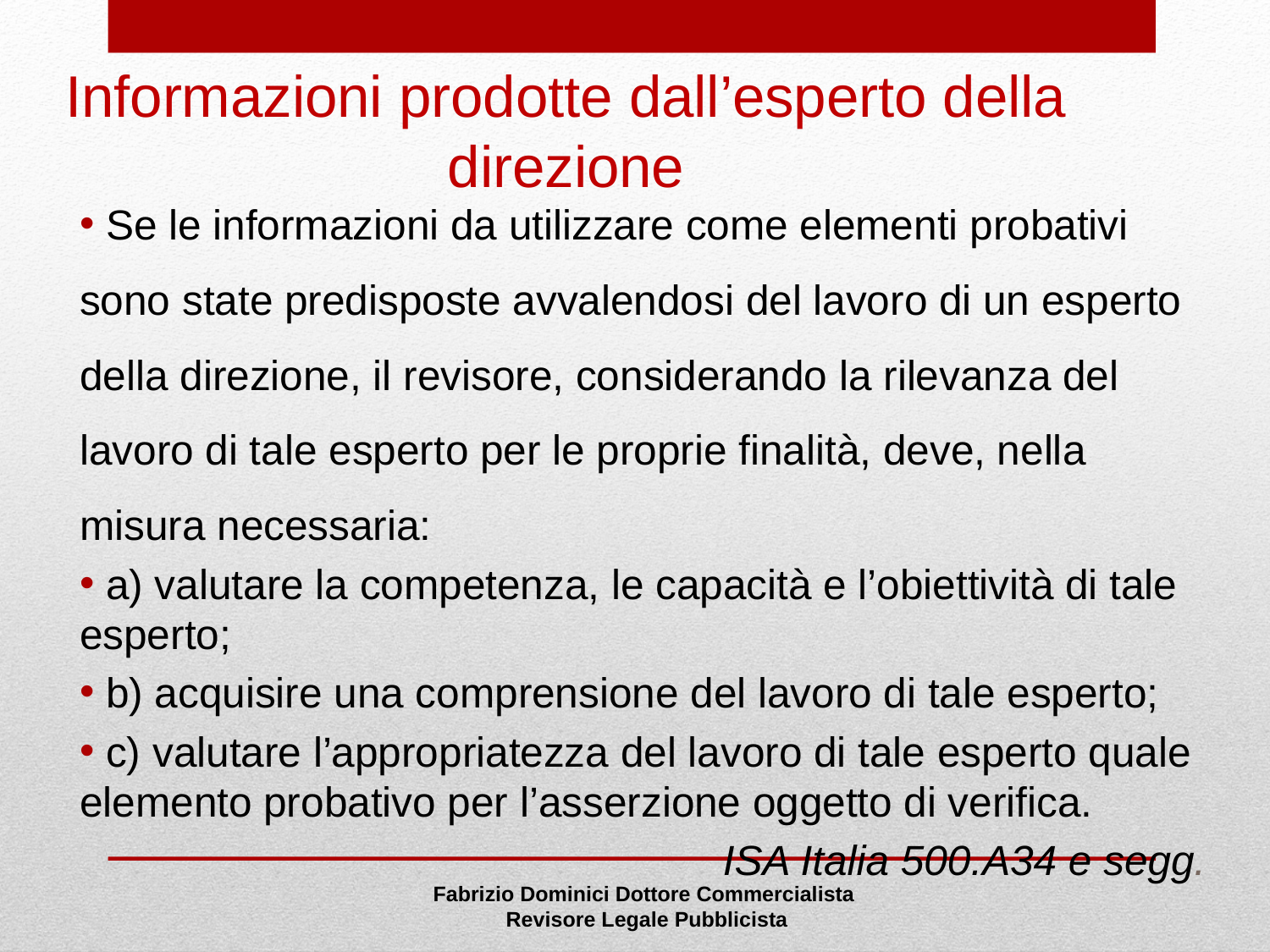

# Informazioni prodotte dall’esperto della direzione
 Se le informazioni da utilizzare come elementi probativi sono state predisposte avvalendosi del lavoro di un esperto della direzione, il revisore, considerando la rilevanza del lavoro di tale esperto per le proprie finalità, deve, nella misura necessaria:
 a) valutare la competenza, le capacità e l’obiettività di tale esperto;
 b) acquisire una comprensione del lavoro di tale esperto;
 c) valutare l’appropriatezza del lavoro di tale esperto quale elemento probativo per l’asserzione oggetto di verifica.
ISA Italia 500.A34 e segg.

Fabrizio Dominici Dottore Commercialista
 Revisore Legale Pubblicista